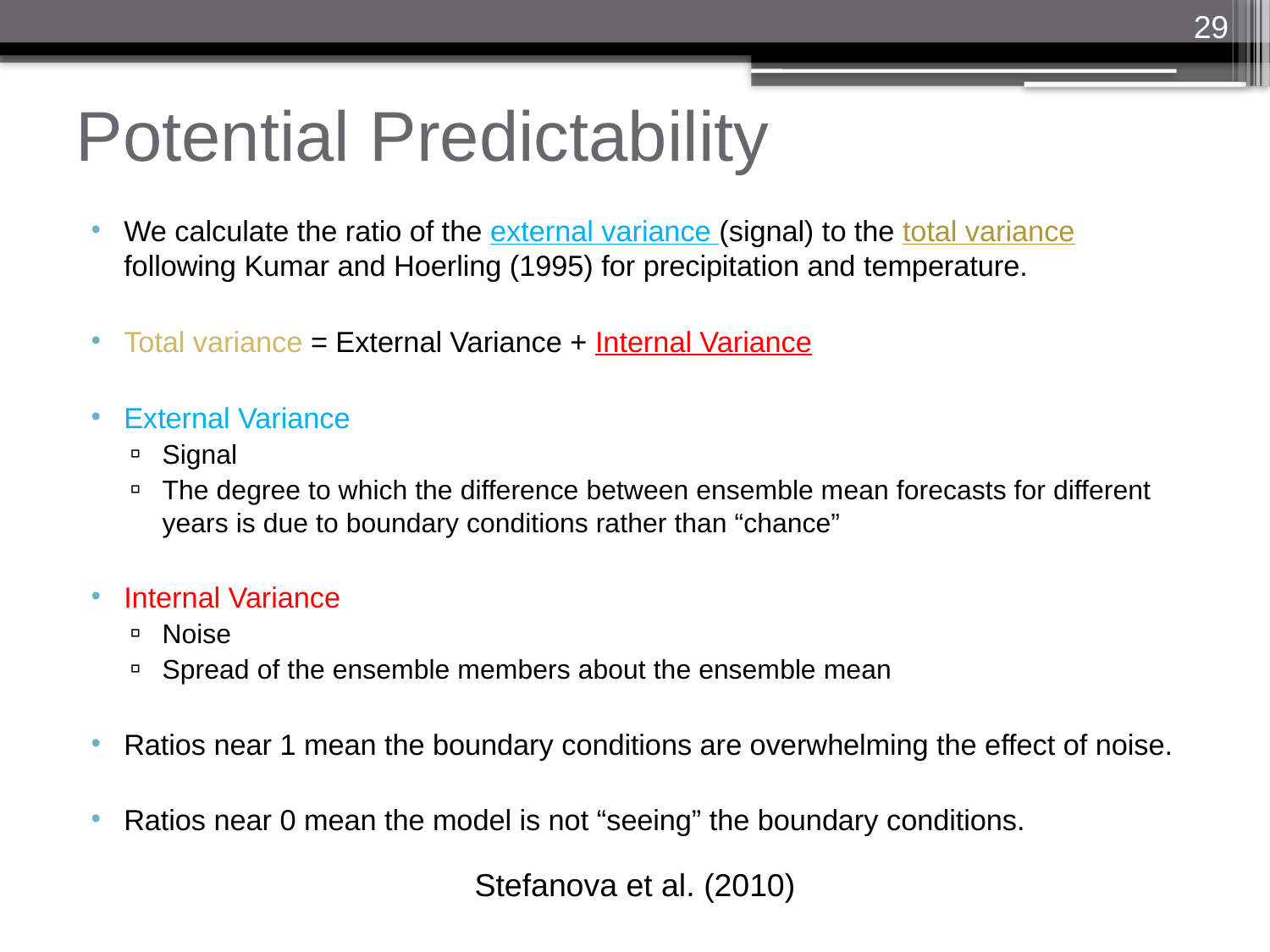

29
# Potential Predictability
We calculate the ratio of the external variance (signal) to the total variance following Kumar and Hoerling (1995) for precipitation and temperature.

Total variance = External Variance + Internal Variance

External Variance
Signal
The degree to which the difference between ensemble mean forecasts for different years is due to boundary conditions rather than “chance”

Internal Variance
Noise
Spread of the ensemble members about the ensemble mean

Ratios near 1 mean the boundary conditions are overwhelming the effect of noise.

Ratios near 0 mean the model is not “seeing” the boundary conditions.
Stefanova et al. (2010)